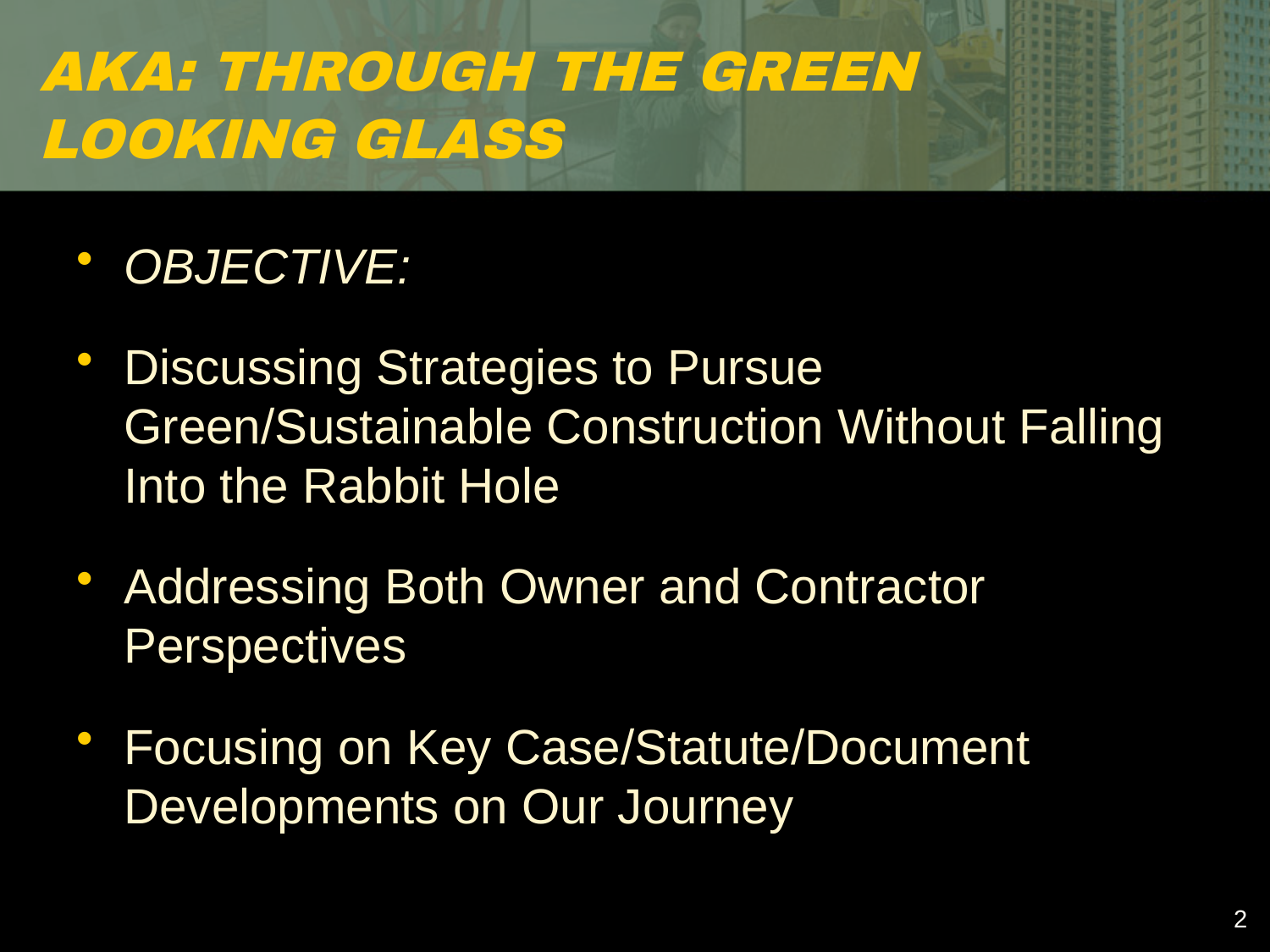

# AKA: THROUGH THE GREEN LOOKING GLASS
OBJECTIVE:
Discussing Strategies to Pursue Green/Sustainable Construction Without Falling Into the Rabbit Hole
Addressing Both Owner and Contractor Perspectives
Focusing on Key Case/Statute/Document Developments on Our Journey

2